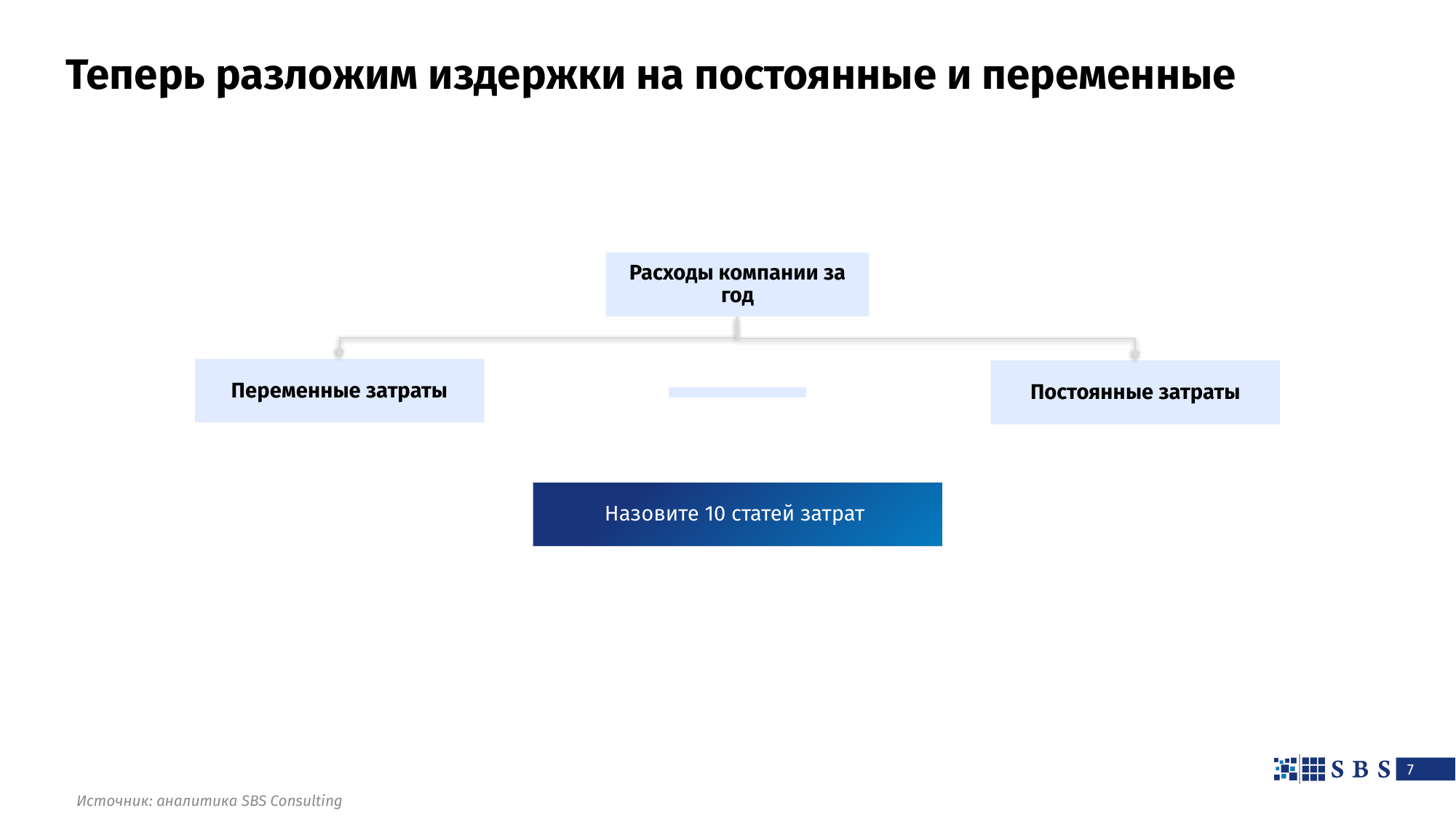

# Теперь разложим издержки на постоянные и переменные
Расходы компании за год
Переменные затраты
Постоянные затраты

Назовите 10 статей затрат

Источник: аналитика SBS Consulting